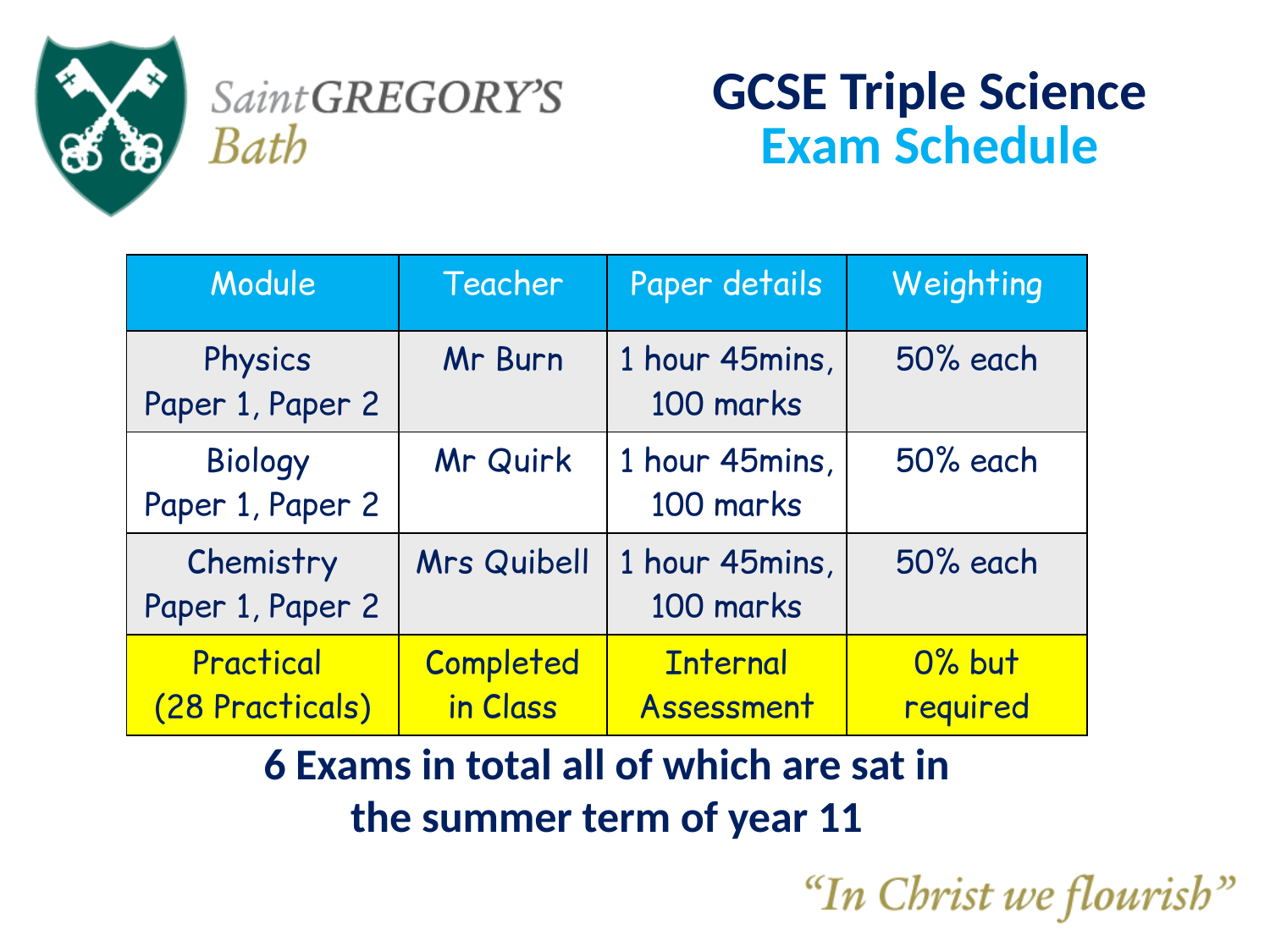

# GCSE Triple Science Exam Schedule
| Module | Teacher | Paper details | Weighting |
| --- | --- | --- | --- |
| Physics Paper 1, Paper 2 | Mr Burn | 1 hour 45mins, 100 marks | 50% each |
| Biology Paper 1, Paper 2 | Mr Quirk | 1 hour 45mins, 100 marks | 50% each |
| Chemistry Paper 1, Paper 2 | Mrs Quibell | 1 hour 45mins, 100 marks | 50% each |
| Practical (28 Practicals) | Completed in Class | Internal Assessment | 0% but required |
6 Exams in total all of which are sat in the summer term of year 11